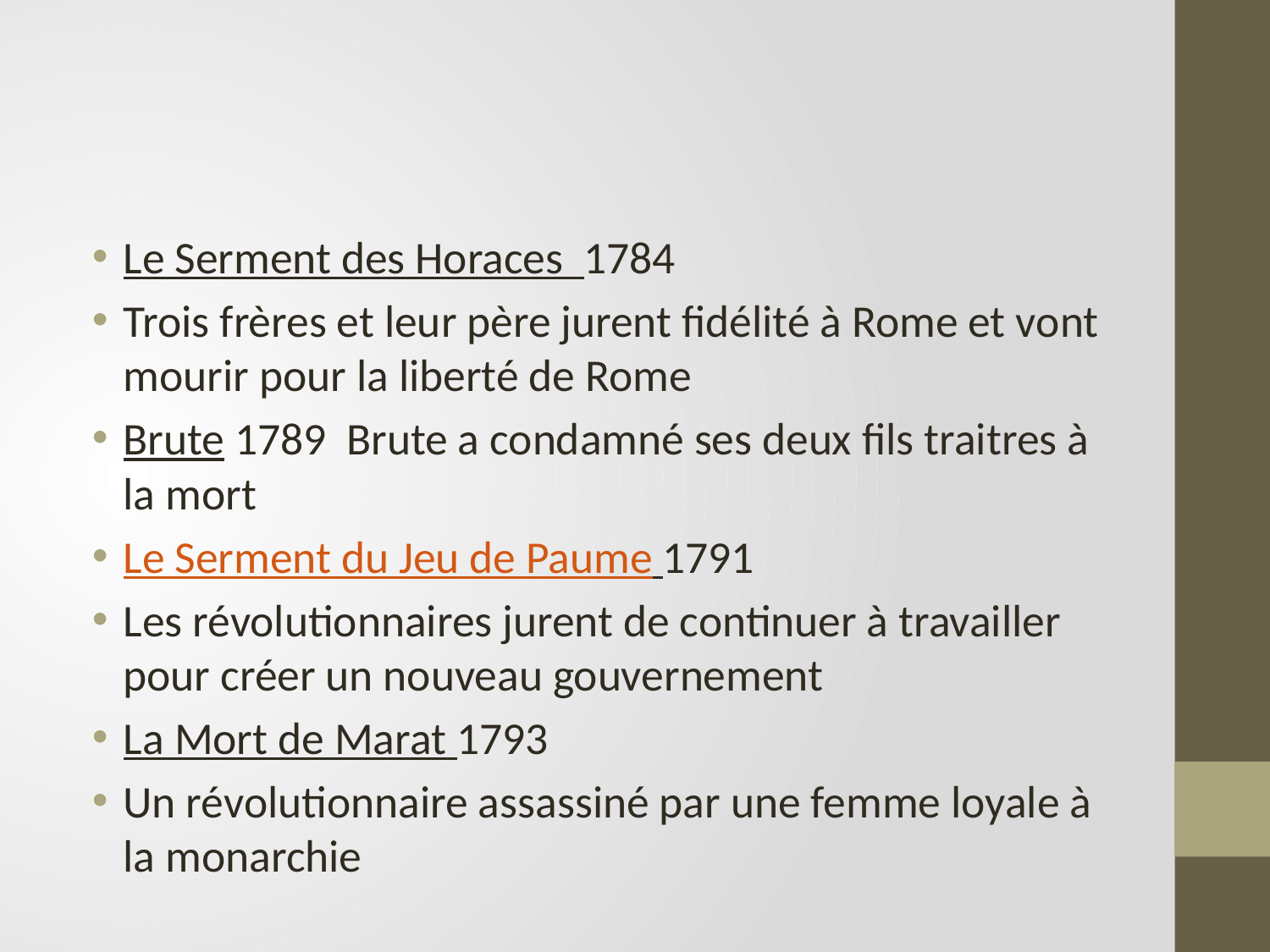

#
Le Serment des Horaces  1784
Trois frères et leur père jurent fidélité à Rome et vont mourir pour la liberté de Rome
Brute 1789  Brute a condamné ses deux fils traitres à la mort
Le Serment du Jeu de Paume 1791
Les révolutionnaires jurent de continuer à travailler pour créer un nouveau gouvernement
La Mort de Marat 1793
Un révolutionnaire assassiné par une femme loyale à la monarchie